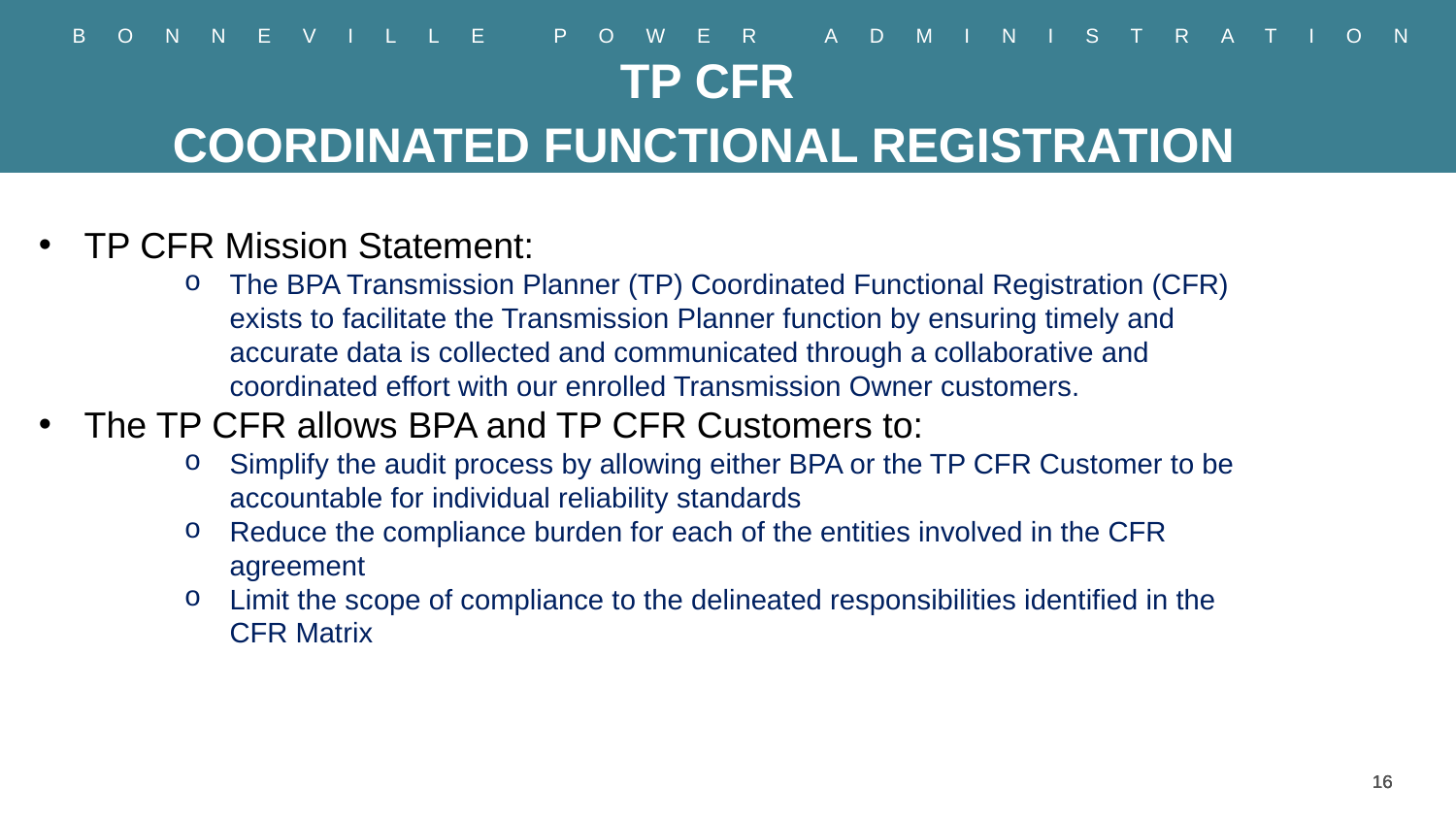

# TP CFR COORDINATED FUNCTIONAL REGISTRATION
TP CFR Mission Statement:
The BPA Transmission Planner (TP) Coordinated Functional Registration (CFR) exists to facilitate the Transmission Planner function by ensuring timely and accurate data is collected and communicated through a collaborative and coordinated effort with our enrolled Transmission Owner customers.
The TP CFR allows BPA and TP CFR Customers to:
Simplify the audit process by allowing either BPA or the TP CFR Customer to be accountable for individual reliability standards
Reduce the compliance burden for each of the entities involved in the CFR agreement
Limit the scope of compliance to the delineated responsibilities identified in the CFR Matrix
16
16
16